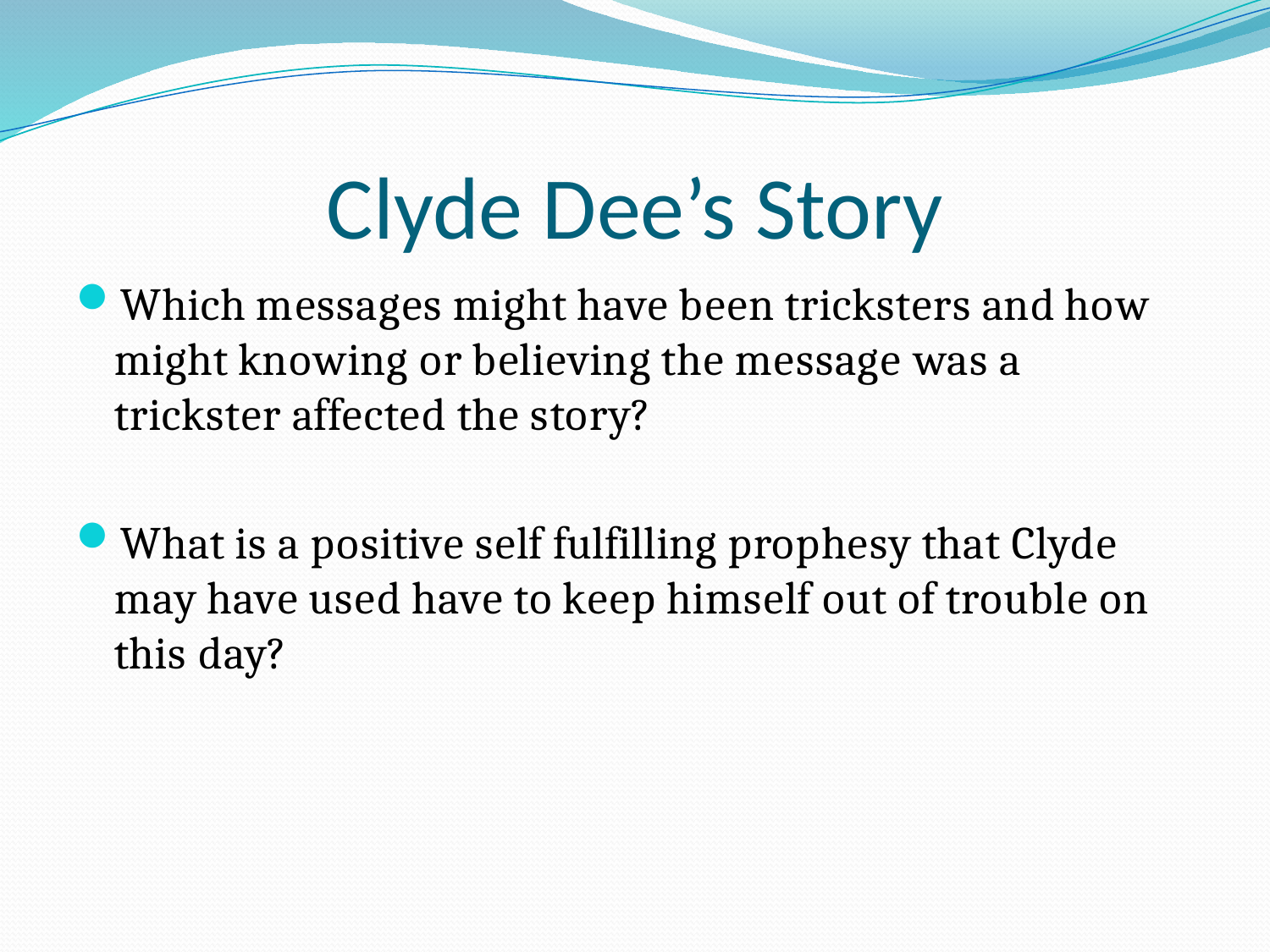

# Clyde Dee’s Story
Which messages might have been tricksters and how might knowing or believing the message was a trickster affected the story?

What is a positive self fulfilling prophesy that Clyde may have used have to keep himself out of trouble on this day?